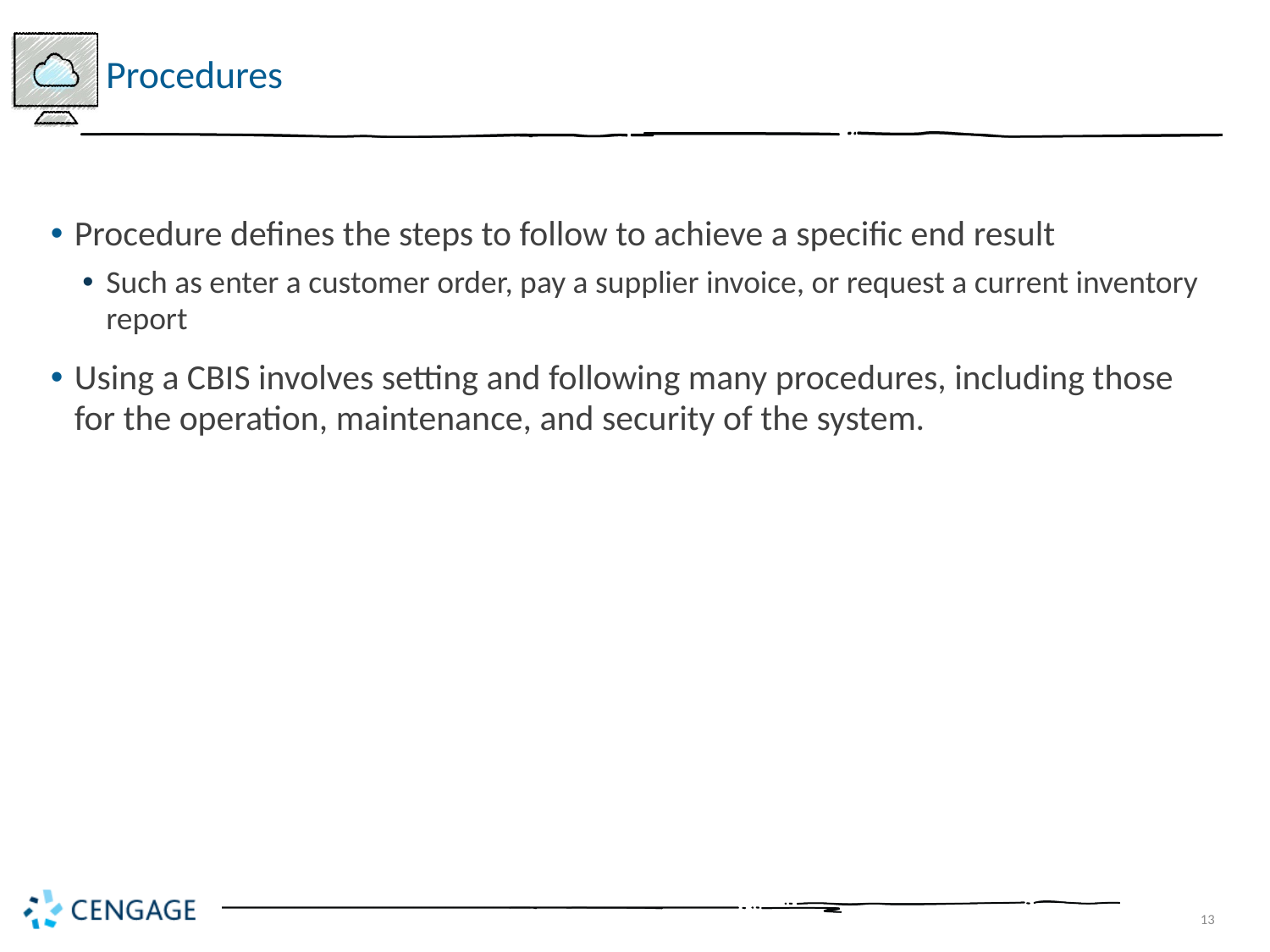

# Procedures
Procedure defines the steps to follow to achieve a specific end result
Such as enter a customer order, pay a supplier invoice, or request a current inventory report
Using a CBIS involves setting and following many procedures, including those for the operation, maintenance, and security of the system.